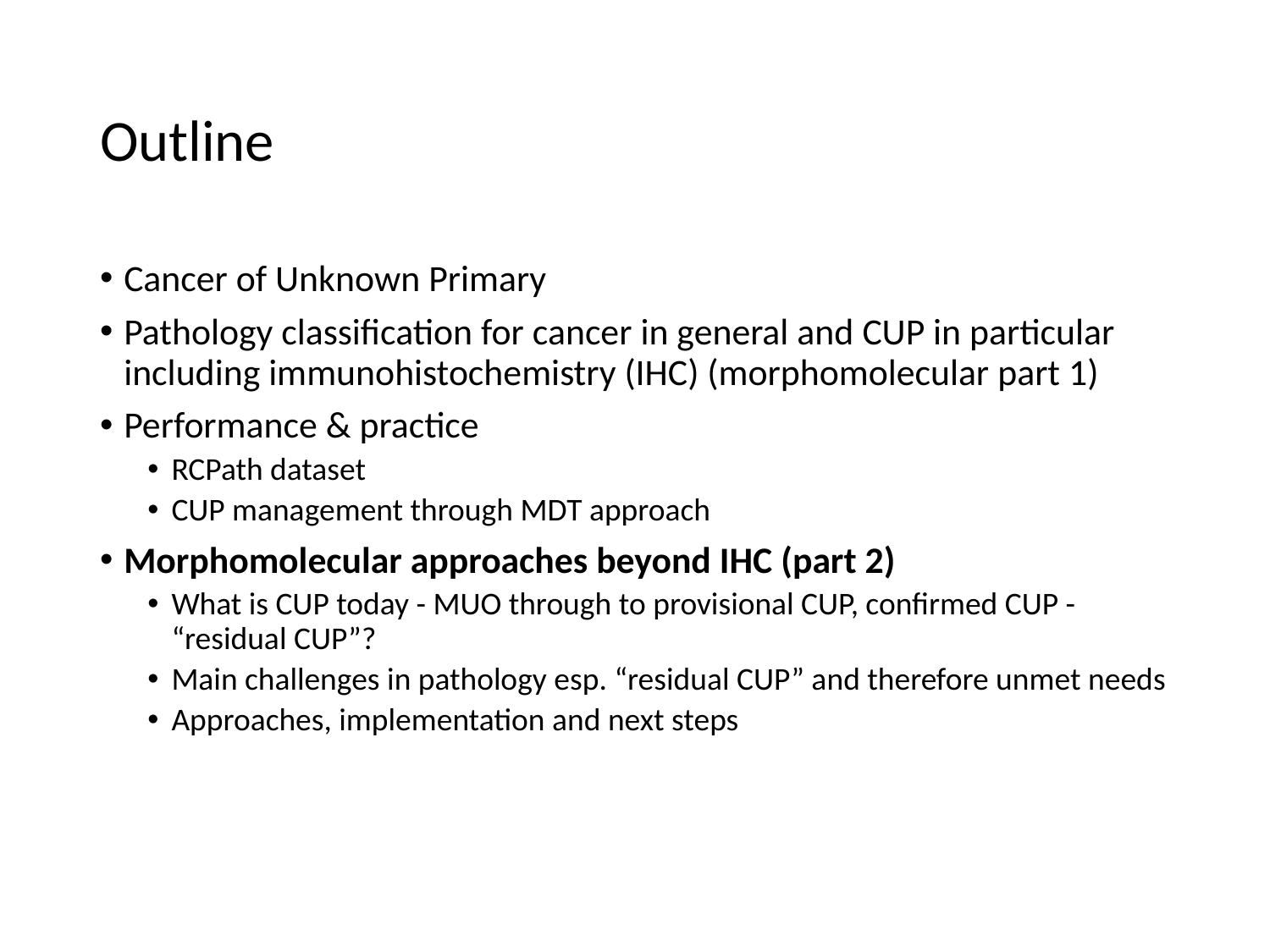

# Outline
Cancer of Unknown Primary
Pathology classification for cancer in general and CUP in particular including immunohistochemistry (IHC) (morphomolecular part 1)
Performance & practice
RCPath dataset
CUP management through MDT approach
Morphomolecular approaches beyond IHC (part 2)
What is CUP today - MUO through to provisional CUP, confirmed CUP - “residual CUP”?
Main challenges in pathology esp. “residual CUP” and therefore unmet needs
Approaches, implementation and next steps